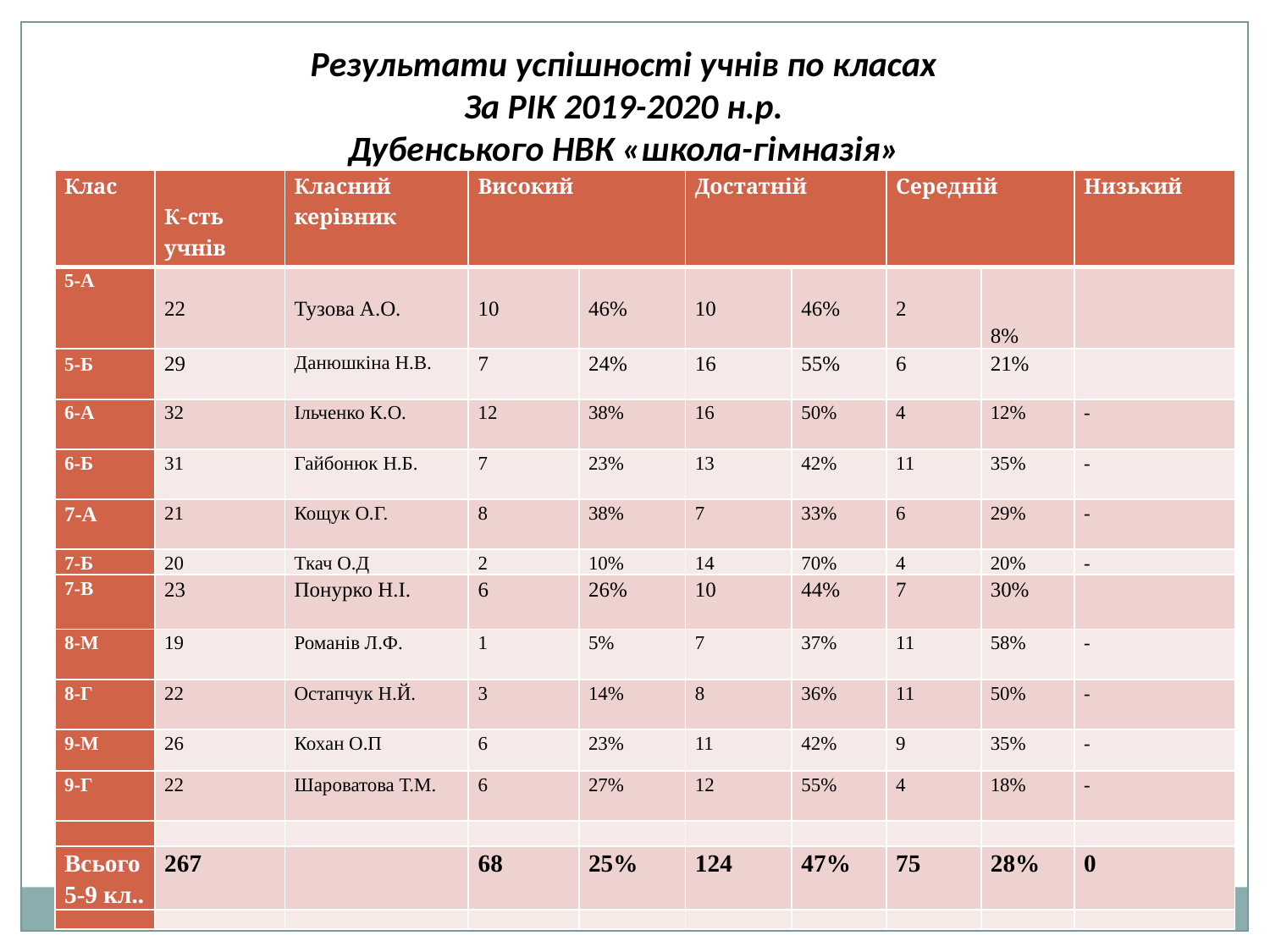

Результати успішності учнів по класах
За РІК 2019-2020 н.р.
Дубенського НВК «школа-гімназія»
| Клас | К-сть учнів | Класний керівник | Високий |  | Достатній |  | Середній |  | Низький |
| --- | --- | --- | --- | --- | --- | --- | --- | --- | --- |
| 5-А | 22 | Тузова А.О. | 10 | 46% | 10 | 46% | 2 | 8% |  |
| 5-Б | 29 | Данюшкіна Н.В. | 7 | 24% | 16 | 55% | 6 | 21% |  |
| 6-А | 32 | Ільченко К.О. | 12 | 38% | 16 | 50% | 4 | 12% | - |
| 6-Б | 31 | Гайбонюк Н.Б. | 7 | 23% | 13 | 42% | 11 | 35% | - |
| 7-А | 21 | Кощук О.Г. | 8 | 38% | 7 | 33% | 6 | 29% | - |
| 7-Б | 20 | Ткач О.Д | 2 | 10% | 14 | 70% | 4 | 20% | - |
| 7-В | 23 | Понурко Н.І. | 6 | 26% | 10 | 44% | 7 | 30% |  |
| 8-М | 19 | Романів Л.Ф. | 1 | 5% | 7 | 37% | 11 | 58% | - |
| 8-Г | 22 | Остапчук Н.Й. | 3 | 14% | 8 | 36% | 11 | 50% | - |
| 9-М | 26 | Кохан О.П | 6 | 23% | 11 | 42% | 9 | 35% | - |
| 9-Г | 22 | Шароватова Т.М. | 6 | 27% | 12 | 55% | 4 | 18% | - |
|  |  |  |  |  |  |  |  |  |  |
| Всього 5-9 кл.. | 267 |  | 68 | 25% | 124 | 47% | 75 | 28% | 0 |
|  |  |  |  |  |  |  |  |  |  |